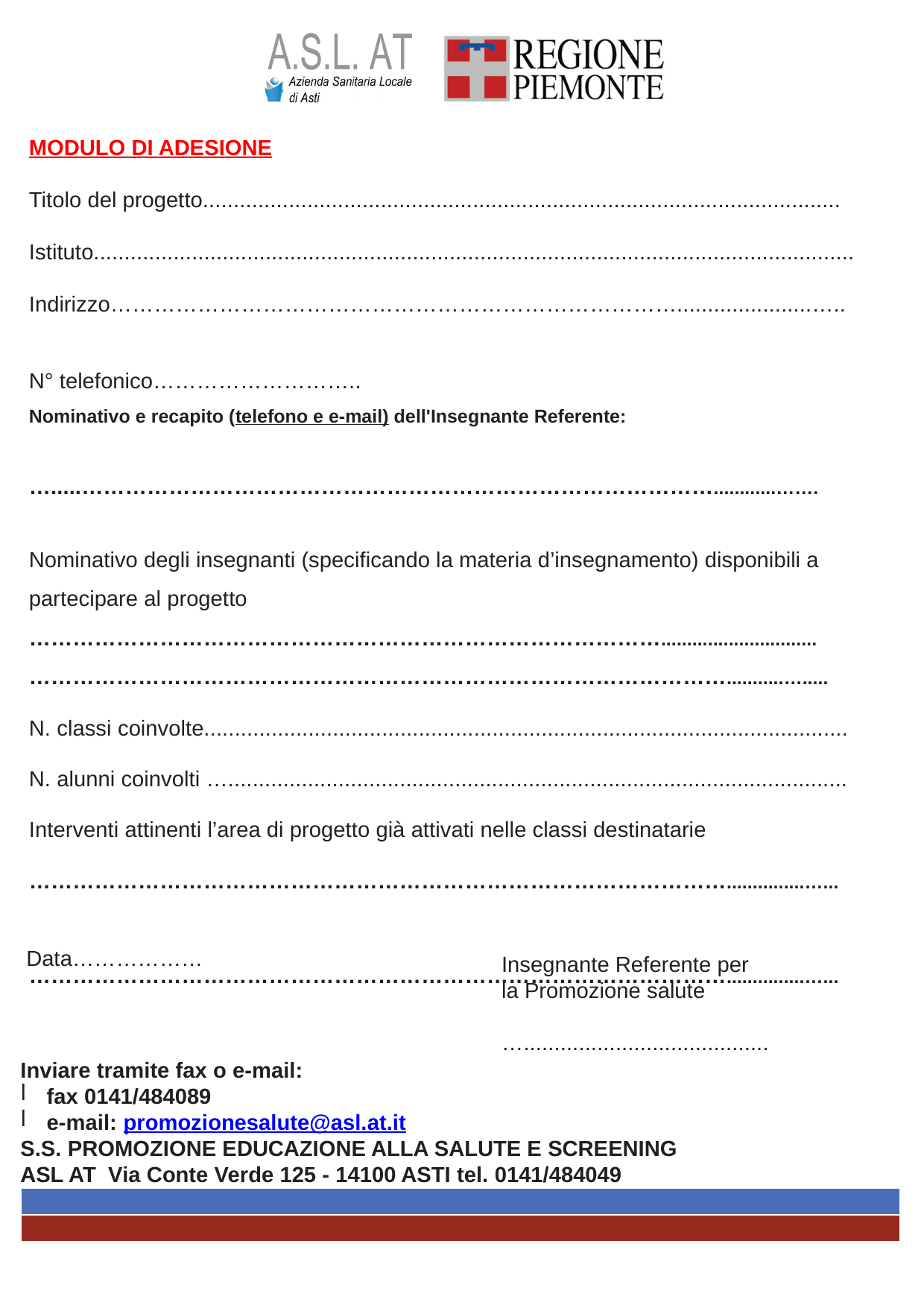

MODULO DI ADESIONE

Titolo del progetto........................................................................................................

Istituto............................................................................................................................

Indirizzo……………………………………………………………………......................…..

N° telefonico………………………..
Nominativo e recapito (telefono e e-mail) dell'Insegnante Referente:

….....……………………………………………………………………………............…….

Nominativo degli insegnanti (specificando la materia d’insegnamento) disponibili a partecipare al progetto
……………………………………………………………………………..............................
……………………………………………………………………………………...........….....
N. classi coinvolte.........................................................................................................
N. alunni coinvolti ….....................................................................................................
Interventi attinenti l’area di progetto già attivati nelle classi destinatarie
……………………………………………………………………………………...............…...

……………………………………………………………………………………...............…...

.

Data………………

Insegnante Referente per la Promozione salute

…........................................

Inviare tramite fax o e-mail:
fax 0141/484089
e-mail: promozionesalute@asl.at.it
S.S. PROMOZIONE EDUCAZIONE ALLA SALUTE E SCREENING ASL AT  Via Conte Verde 125 - 14100 ASTI tel. 0141/484049

- 34 -